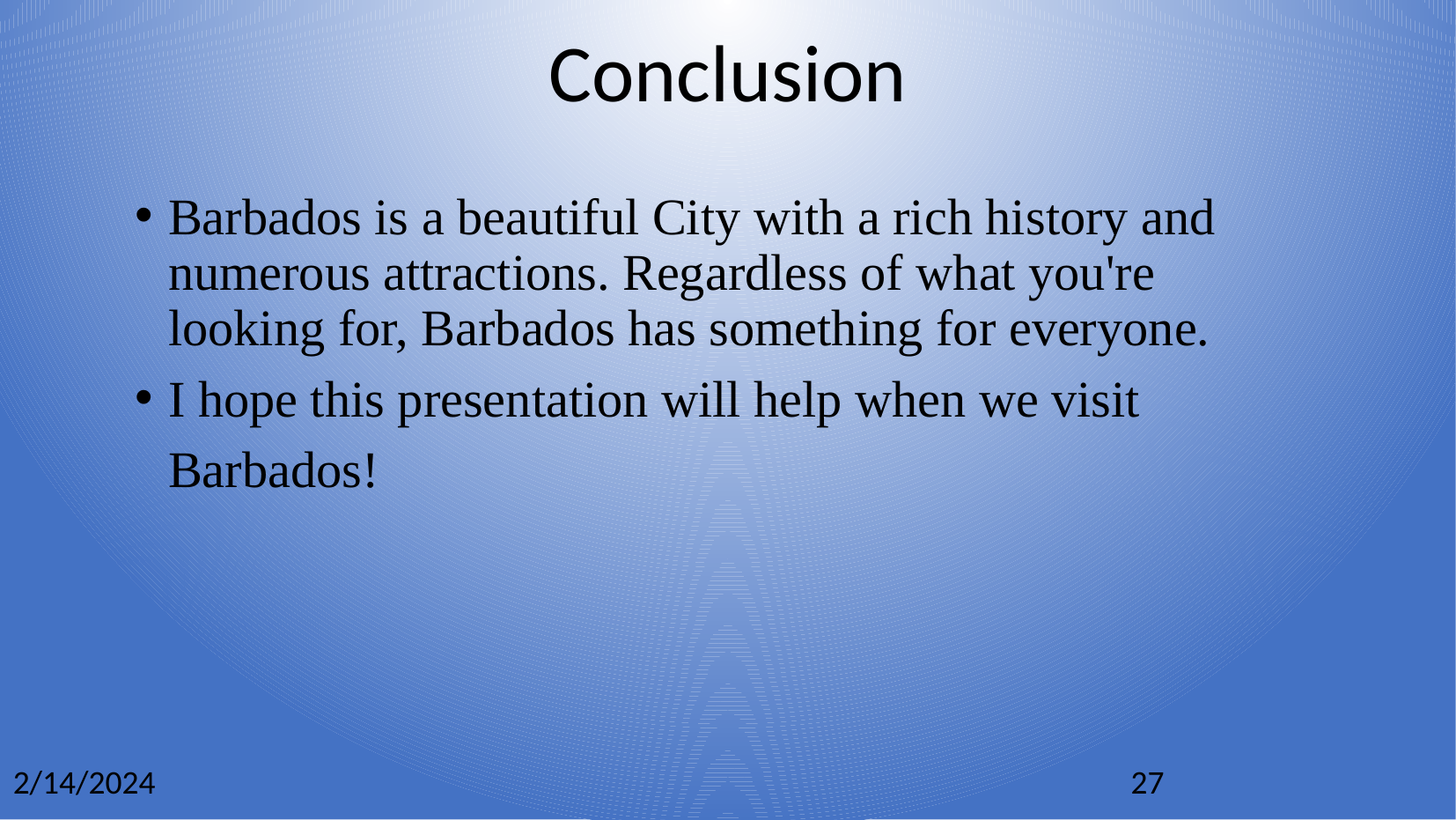

Conclusion
Barbados is a beautiful City with a rich history and numerous attractions. Regardless of what you're looking for, Barbados has something for everyone.
I hope this presentation will help when we visit Barbados!
2/14/2024
27